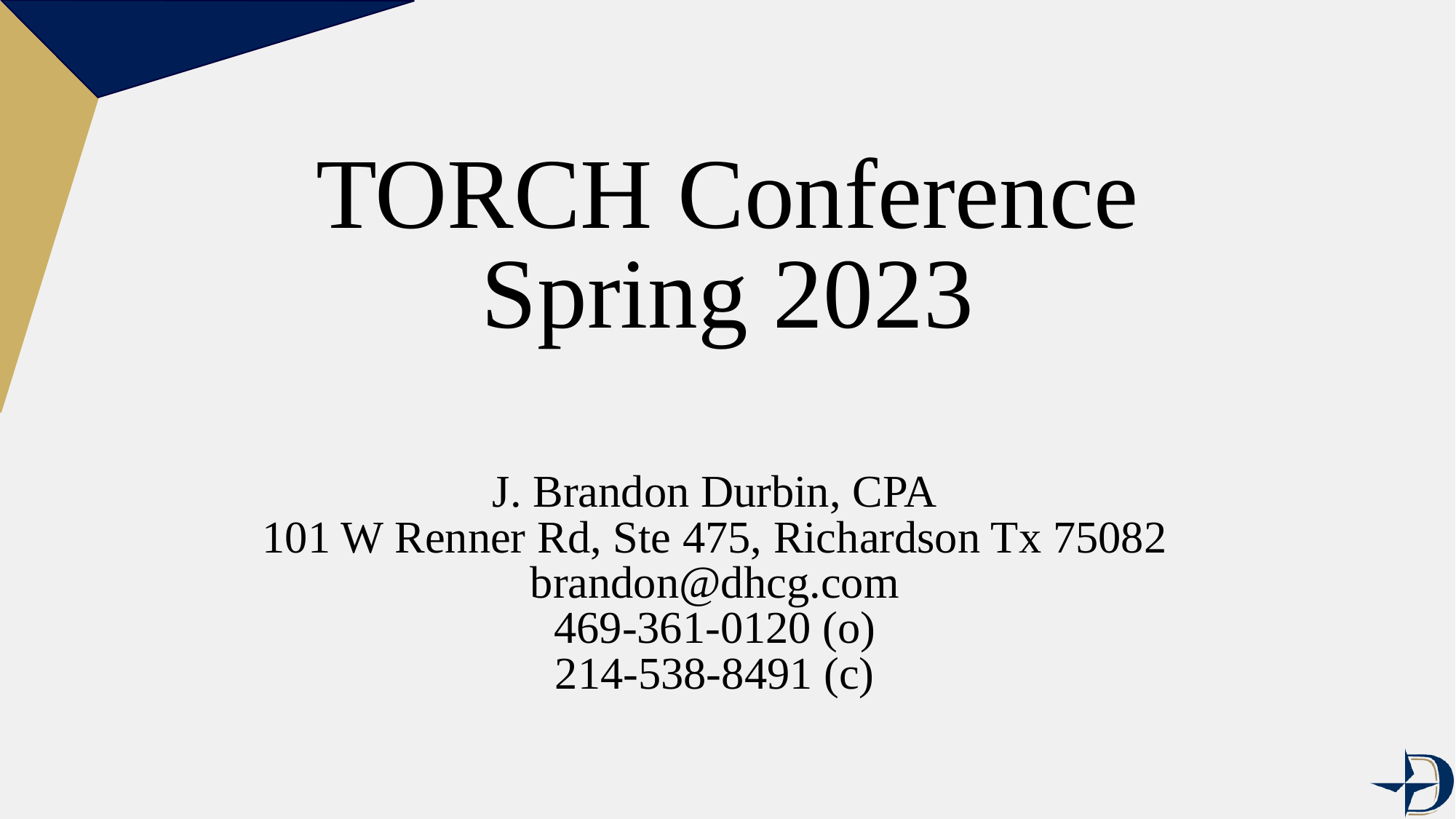

# TORCH Conference Spring 2023
J. Brandon Durbin, CPA
101 W Renner Rd, Ste 475, Richardson Tx 75082
brandon@dhcg.com
469-361-0120 (o)
214-538-8491 (c)